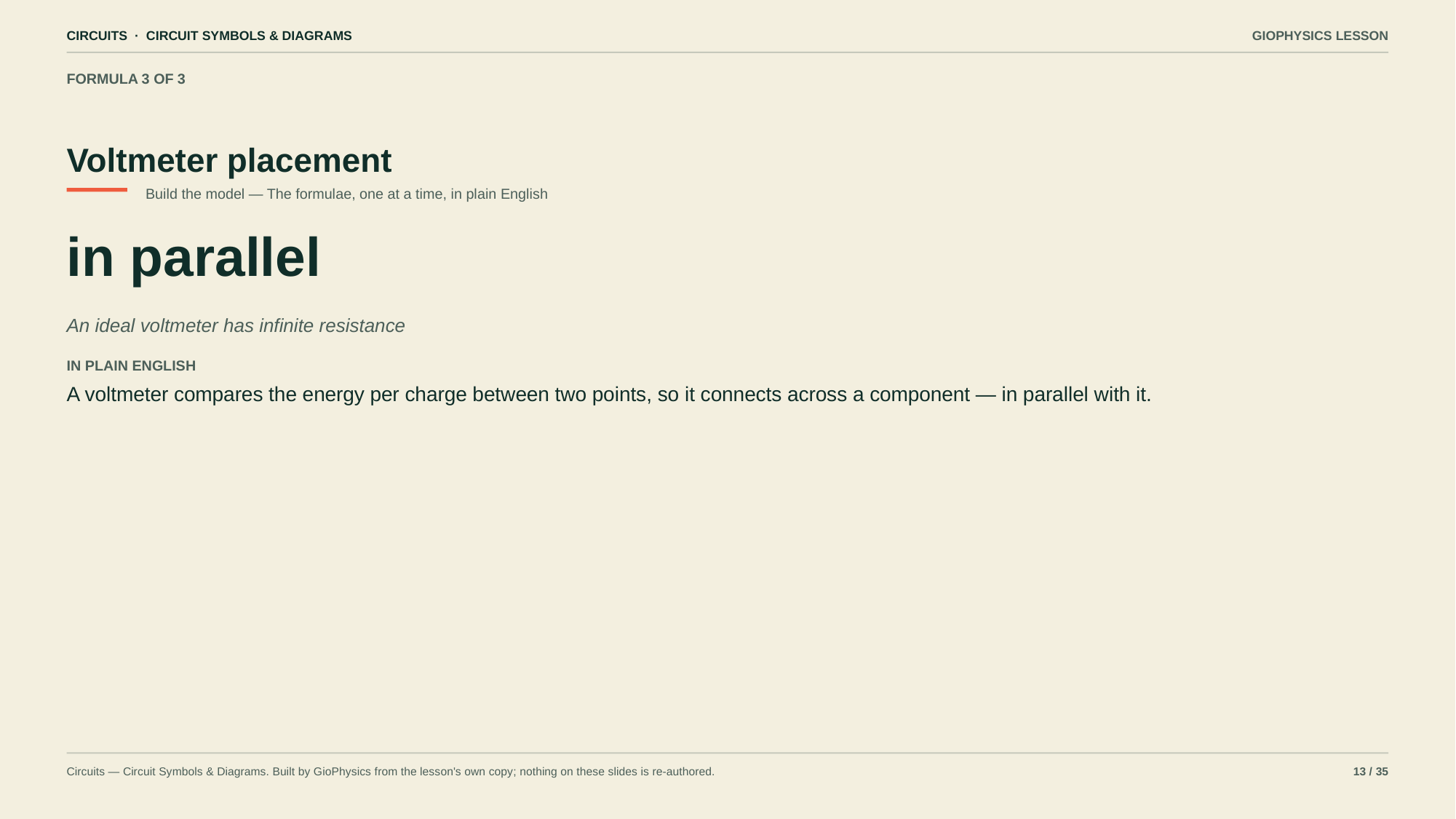

CIRCUITS  ·  CIRCUIT SYMBOLS & DIAGRAMS
GIOPHYSICS LESSON

FORMULA 3 OF 3
Voltmeter placement
Build the model — The formulae, one at a time, in plain English

in parallel
An ideal voltmeter has infinite resistance
IN PLAIN ENGLISH
A voltmeter compares the energy per charge between two points, so it connects across a component — in parallel with it.

Circuits — Circuit Symbols & Diagrams. Built by GioPhysics from the lesson's own copy; nothing on these slides is re-authored.
13 / 35